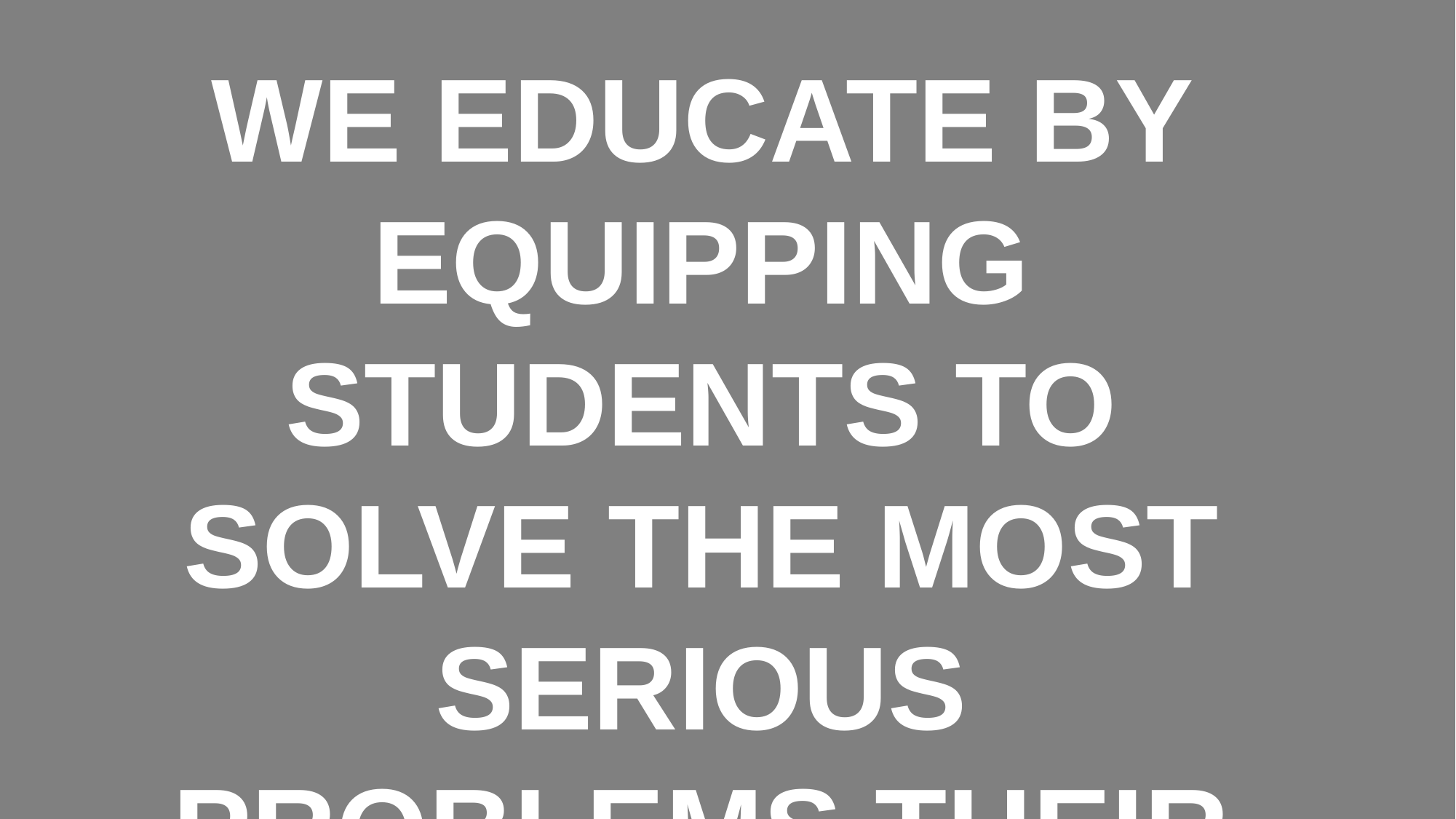

WE EDUCATE BY EQUIPPING STUDENTS TO SOLVE THE MOST SERIOUS PROBLEMS THEIR CITIES FACE